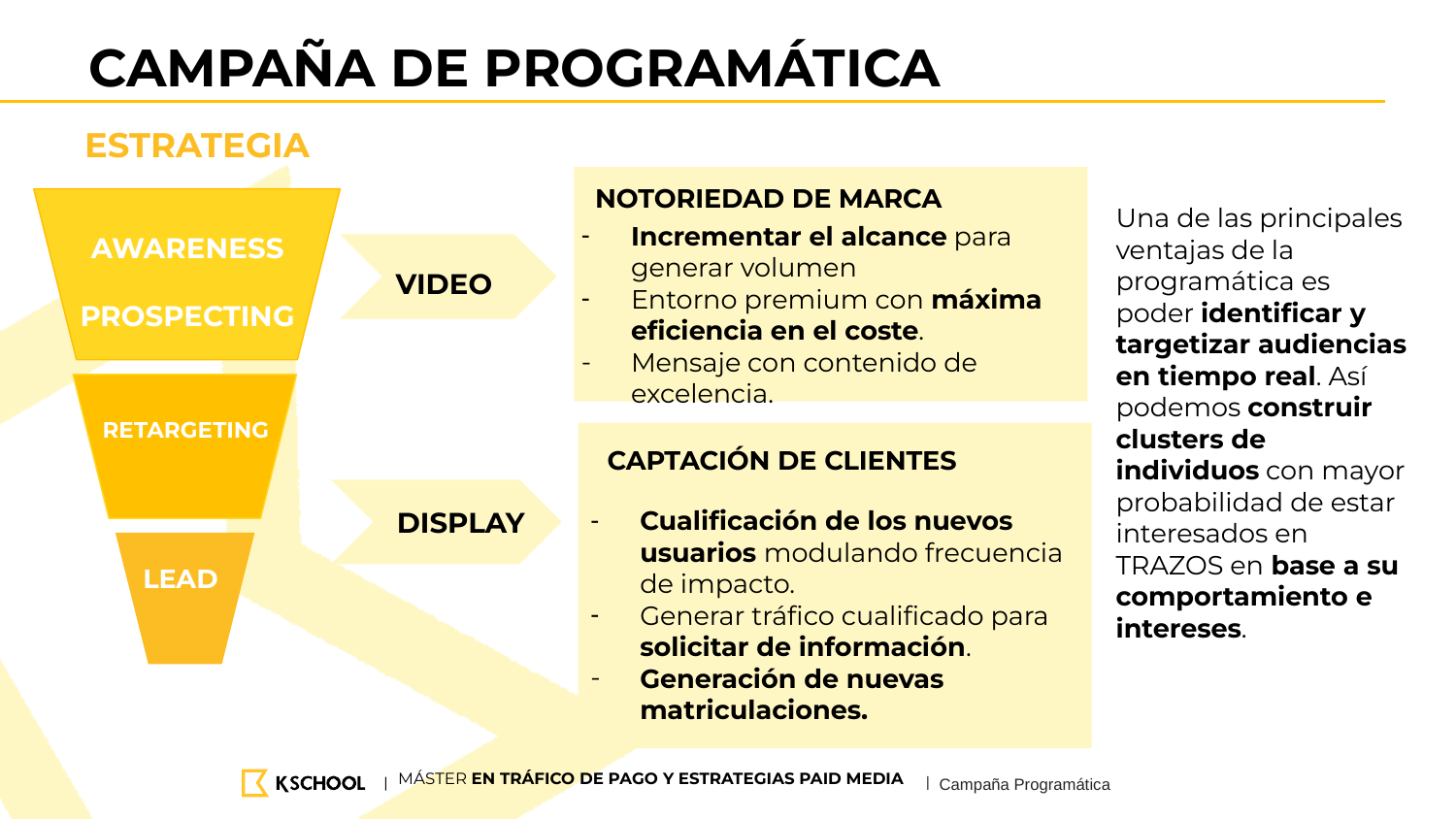

CAMPAÑA DE PROGRAMÁTICA
ESTRATEGIA

NOTORIEDAD DE MARCA
Una de las principales ventajas de la programática es poder identificar y targetizar audiencias en tiempo real. Así podemos construir clusters de individuos con mayor probabilidad de estar interesados en TRAZOS en base a su comportamiento e intereses.

Incrementar el alcance para generar volumen
Entorno premium con máxima eficiencia en el coste.
Mensaje con contenido de excelencia.
AWARENESS

PROSPECTING

VIDEO

RETARGETING

CAPTACIÓN DE CLIENTES

Cualificación de los nuevos usuarios modulando frecuencia de impacto.
Generar tráfico cualificado para solicitar de información.
Generación de nuevas matriculaciones.
DISPLAY

LEAD
# Campaña Programática